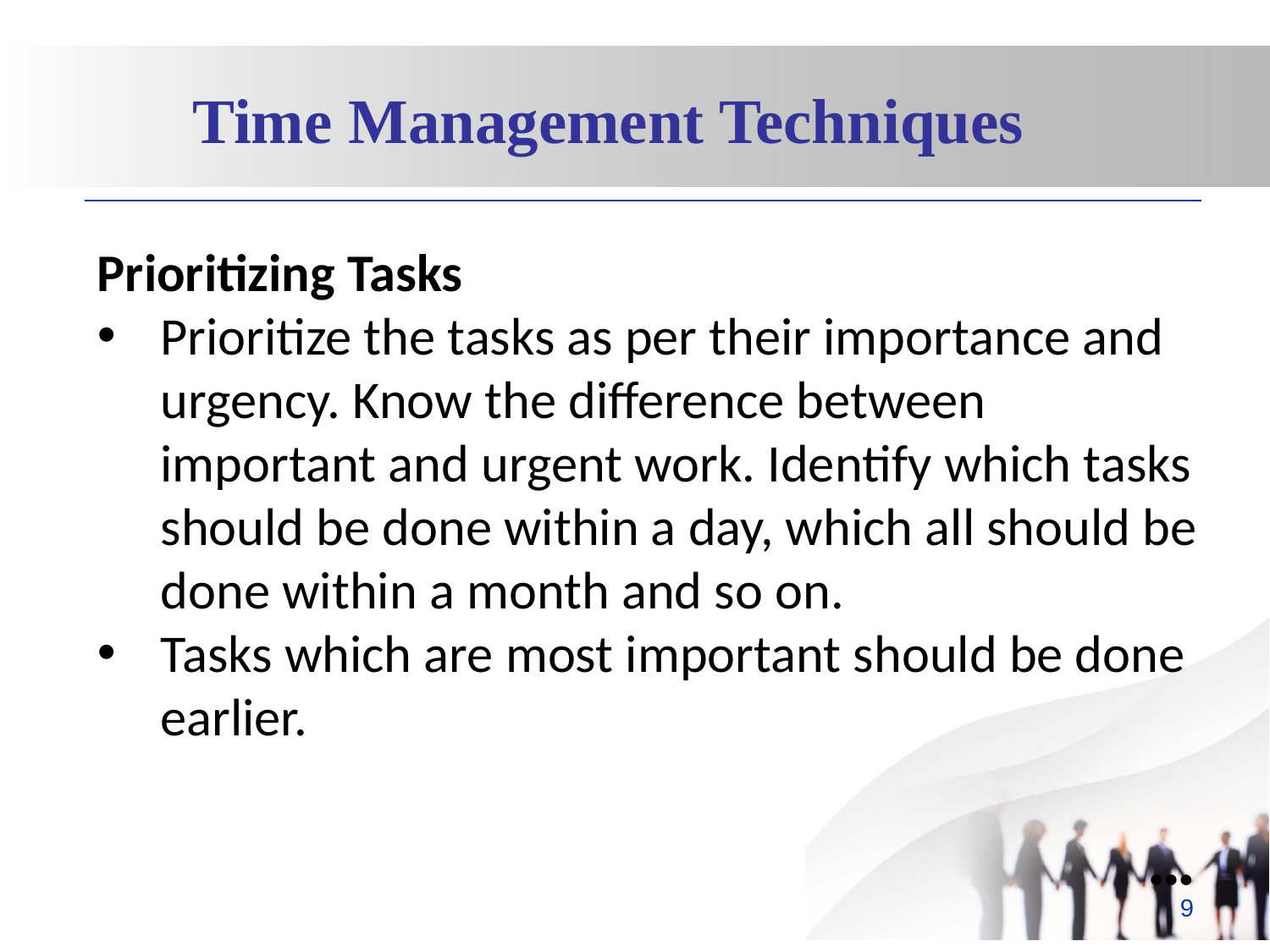

Time Management Techniques
Prioritizing Tasks
Prioritize the tasks as per their importance and urgency. Know the difference between important and urgent work. Identify which tasks should be done within a day, which all should be done within a month and so on.
Tasks which are most important should be done earlier.
●●●
9